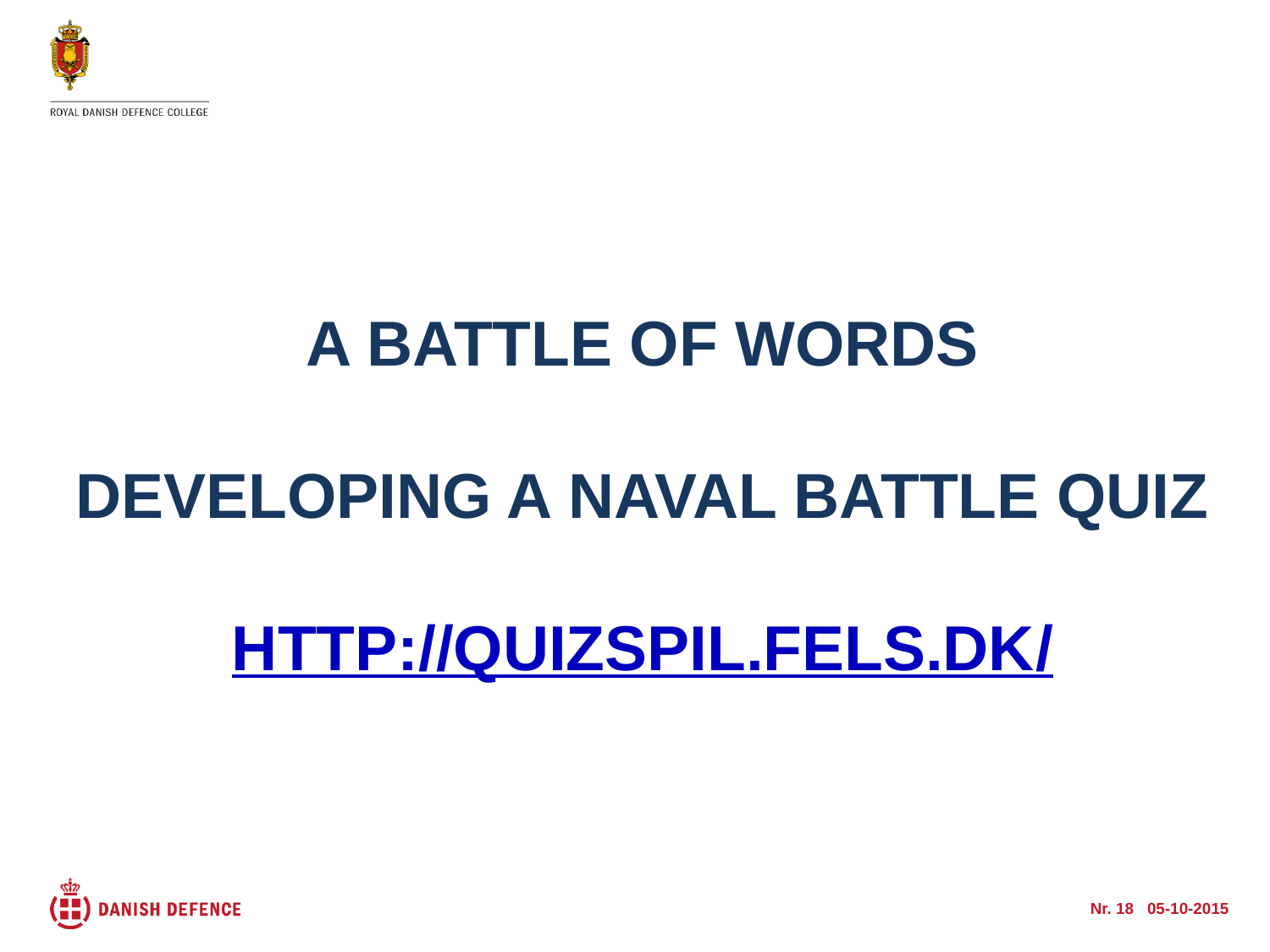

A battle of words

developing a naval battle quiz

http://quizspil.fels.dk/

Nr. 18   05-10-2015